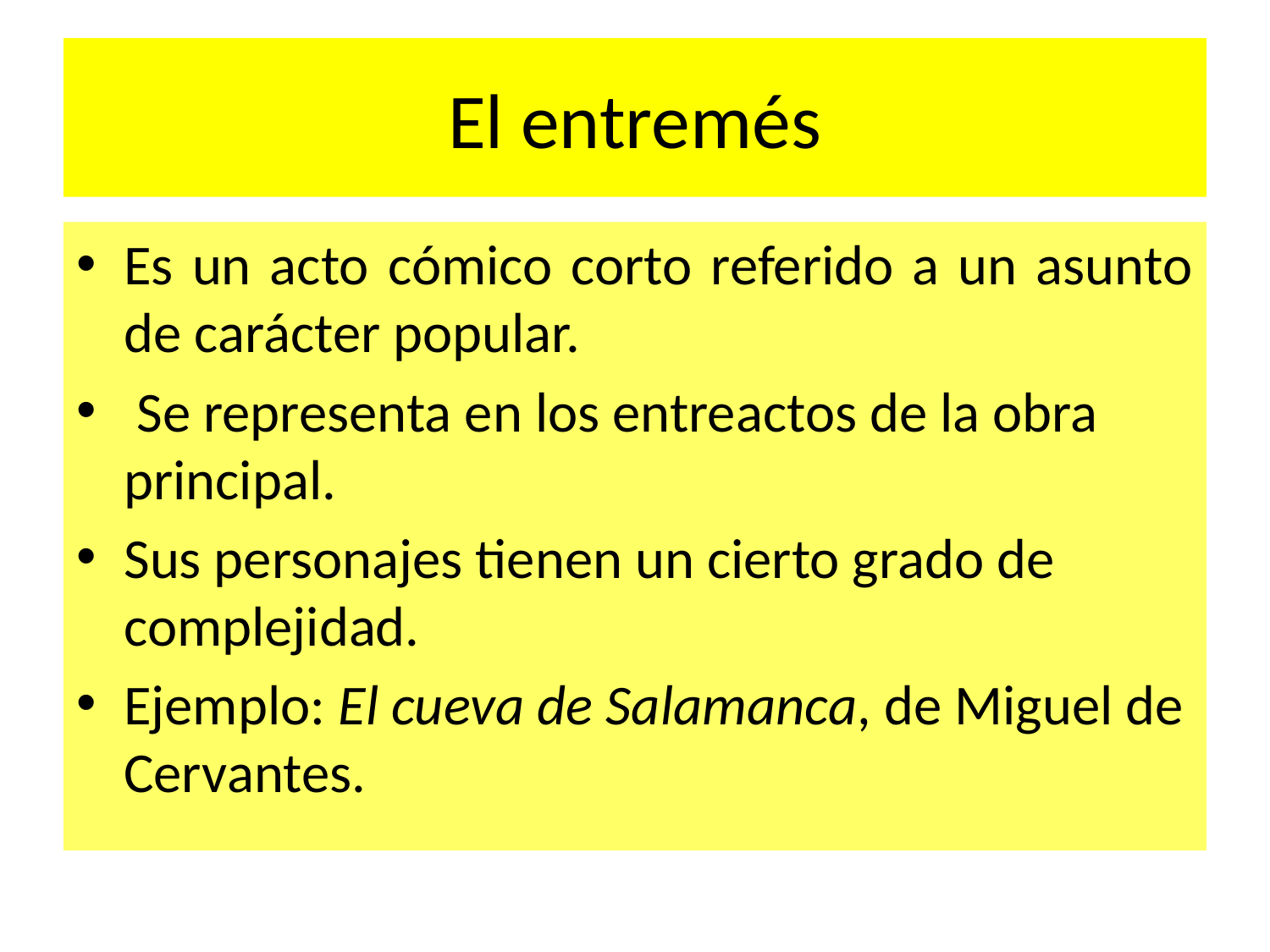

# El entremés
Es un acto cómico corto referido a un asunto de carácter popular.
 Se representa en los entreactos de la obra principal.
Sus personajes tienen un cierto grado de complejidad.
Ejemplo: El cueva de Salamanca, de Miguel de Cervantes.